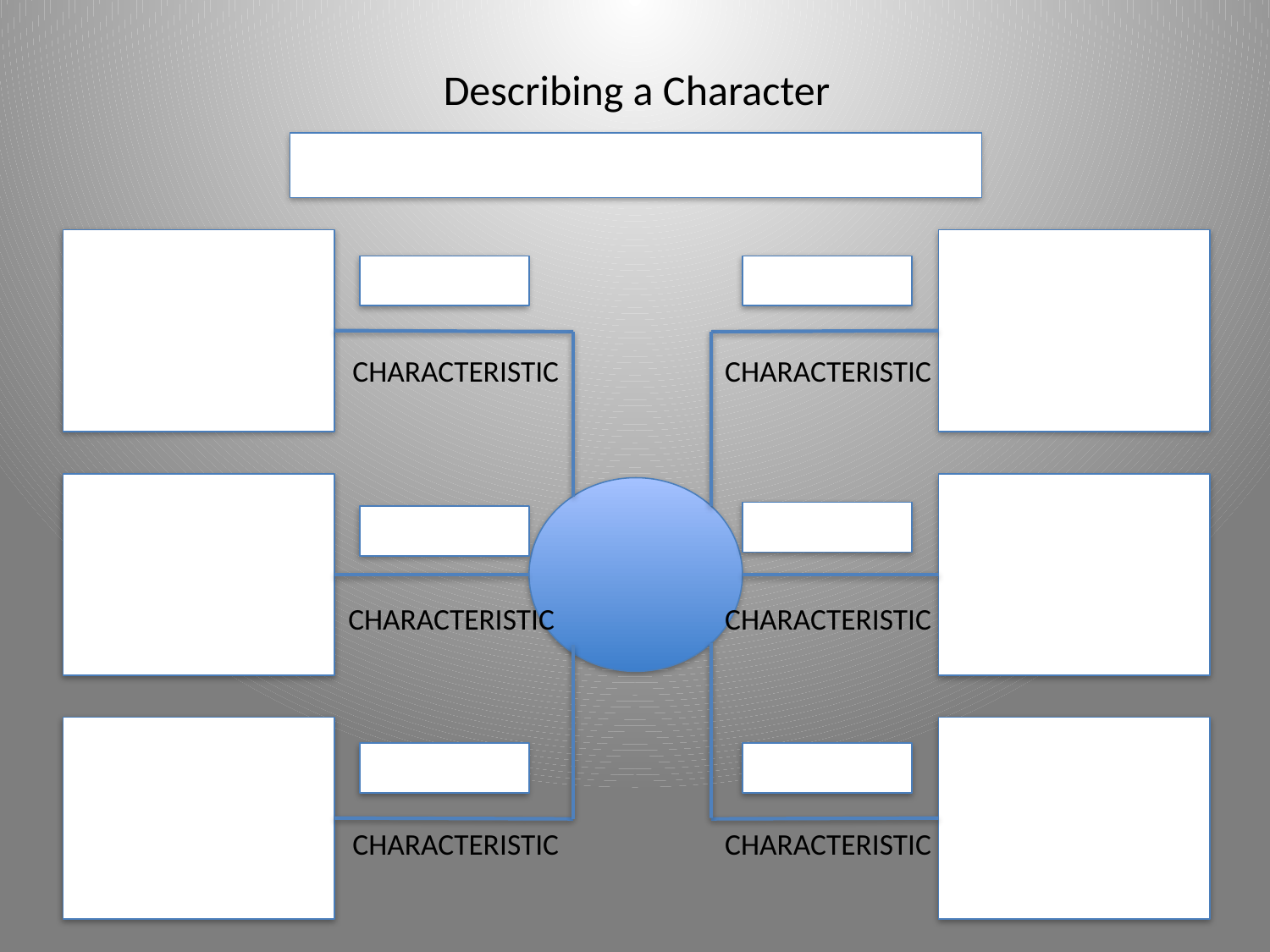

Describing a Character

CHARACTERISTIC
CHARACTERISTIC

CHARACTERISTIC
CHARACTERISTIC

CHARACTERISTIC
CHARACTERISTIC